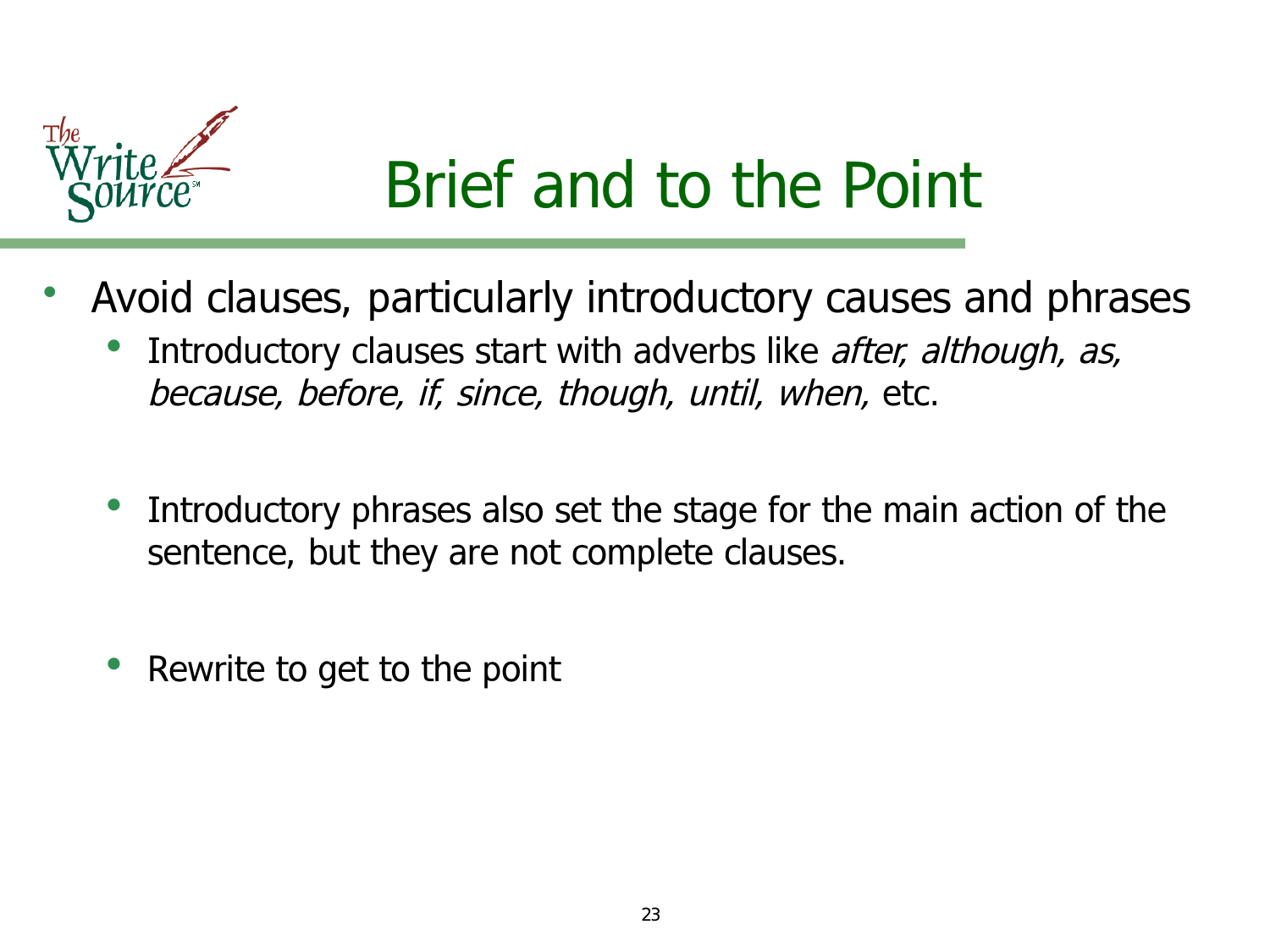

# Brief and to the Point
Avoid clauses, particularly introductory causes and phrases
Introductory clauses start with adverbs like after, although, as, because, before, if, since, though, until, when, etc.

Introductory phrases also set the stage for the main action of the sentence, but they are not complete clauses.

Rewrite to get to the point

23